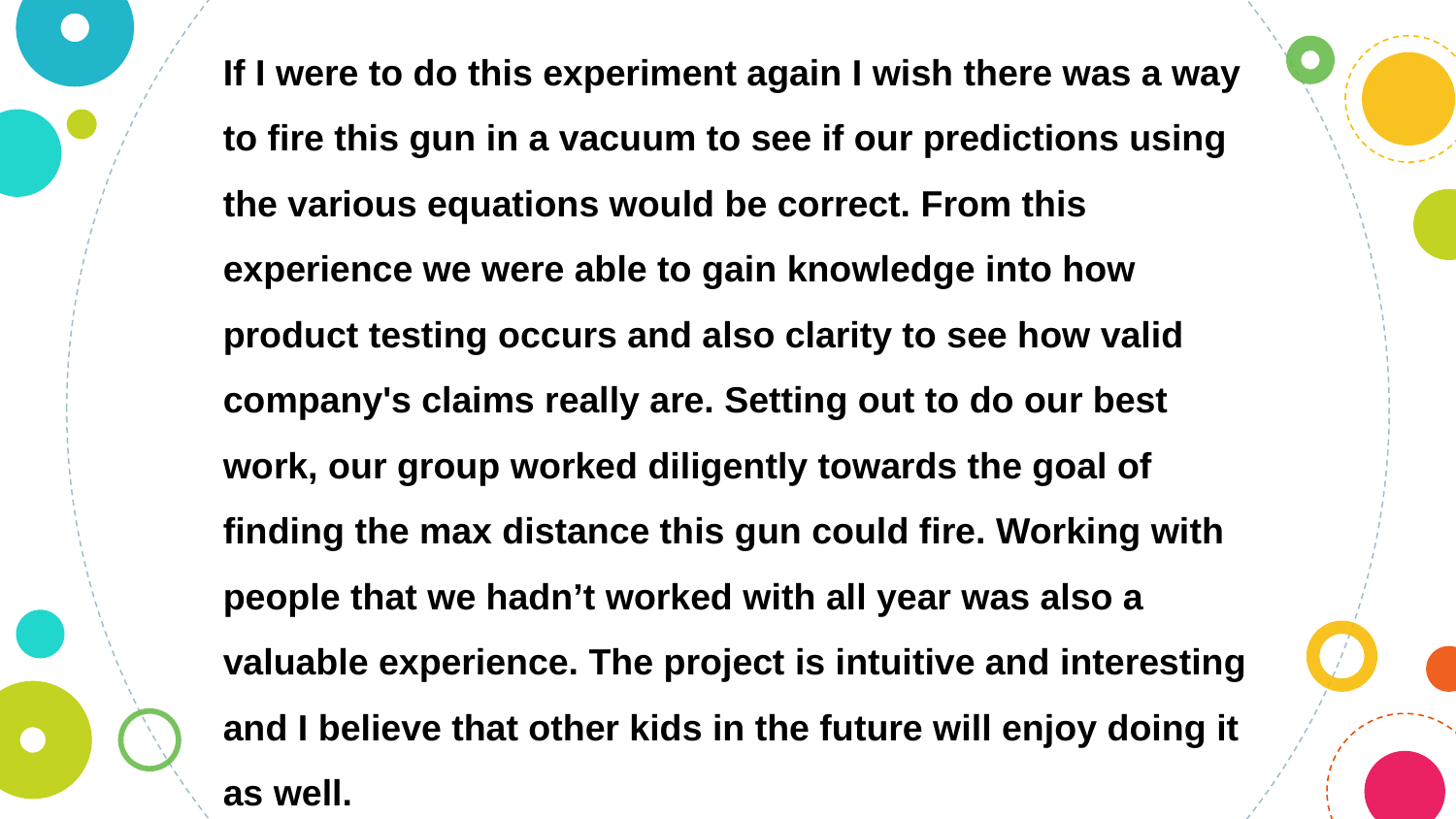

If I were to do this experiment again I wish there was a way to fire this gun in a vacuum to see if our predictions using the various equations would be correct. From this experience we were able to gain knowledge into how product testing occurs and also clarity to see how valid company's claims really are. Setting out to do our best work, our group worked diligently towards the goal of finding the max distance this gun could fire. Working with people that we hadn’t worked with all year was also a valuable experience. The project is intuitive and interesting and I believe that other kids in the future will enjoy doing it as well.